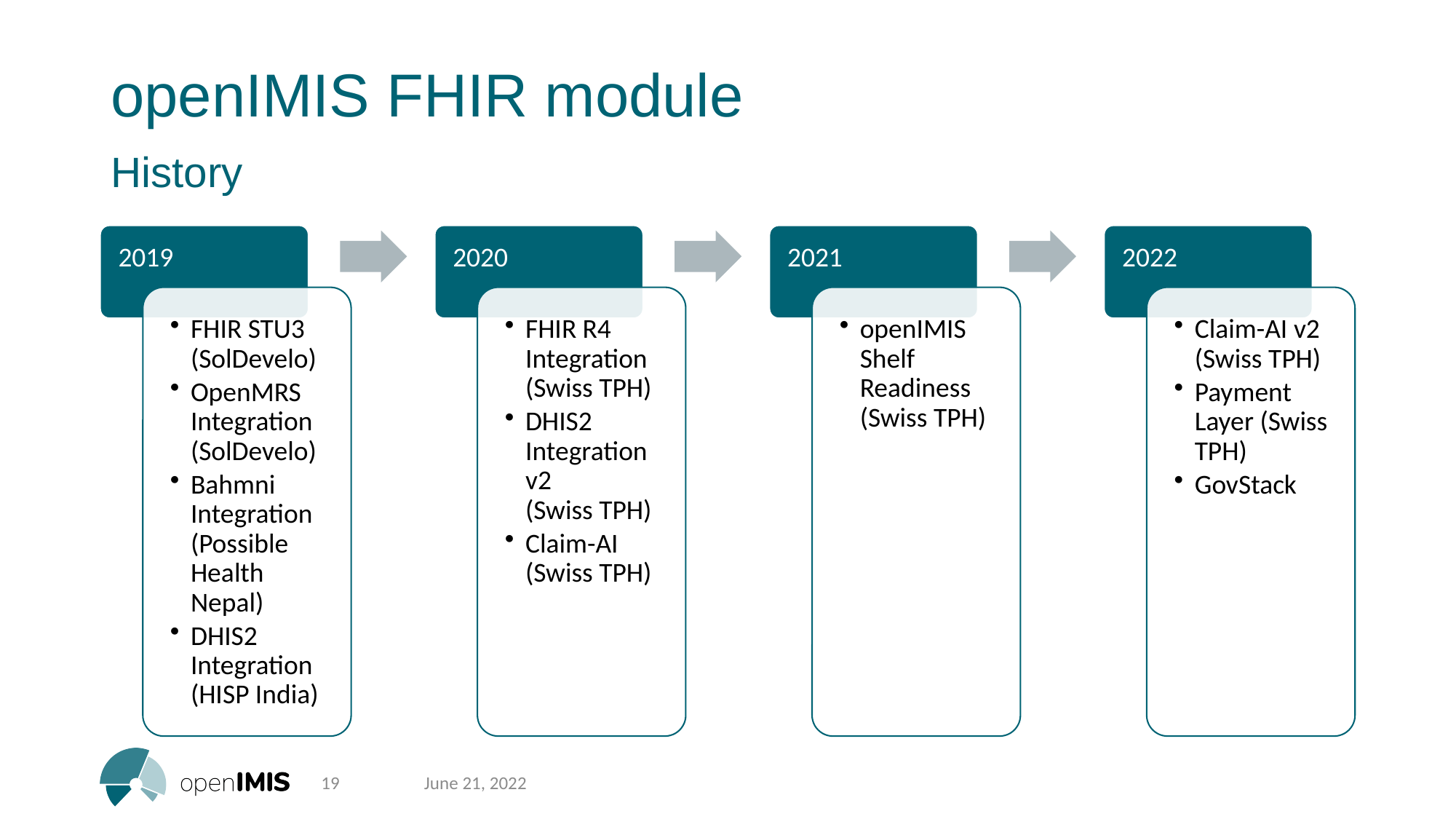

# openIMIS FHIR module
History
2019
FHIR STU3 (SolDevelo)
OpenMRS Integration (SolDevelo)
Bahmni Integration (Possible Health Nepal)
DHIS2 Integration (HISP India)

2020
FHIR R4 Integration (Swiss TPH)
DHIS2 Integration v2
(Swiss TPH)
Claim-AI (Swiss TPH)

2021
openIMIS Shelf Readiness (Swiss TPH)

2022
Claim-AI v2 (Swiss TPH)
Payment Layer (Swiss TPH)
GovStack
19
June 21, 2022